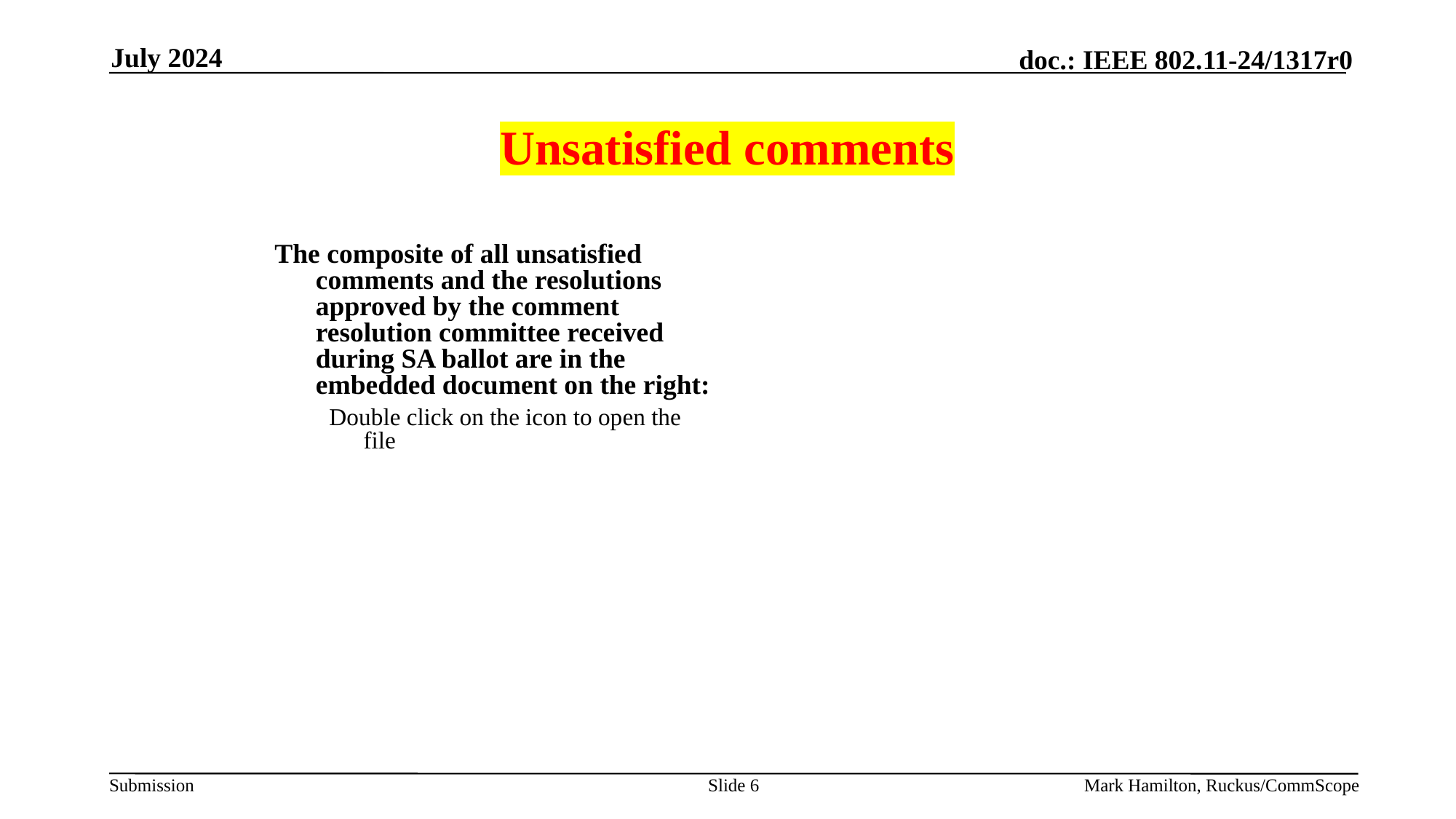

July 2024
# Unsatisfied comments
The composite of all unsatisfied comments and the resolutions approved by the comment resolution committee received during SA ballot are in the embedded document on the right:
Double click on the icon to open the file

Based on inputs from the commenters
Slide 6
Mark Hamilton, Ruckus/CommScope